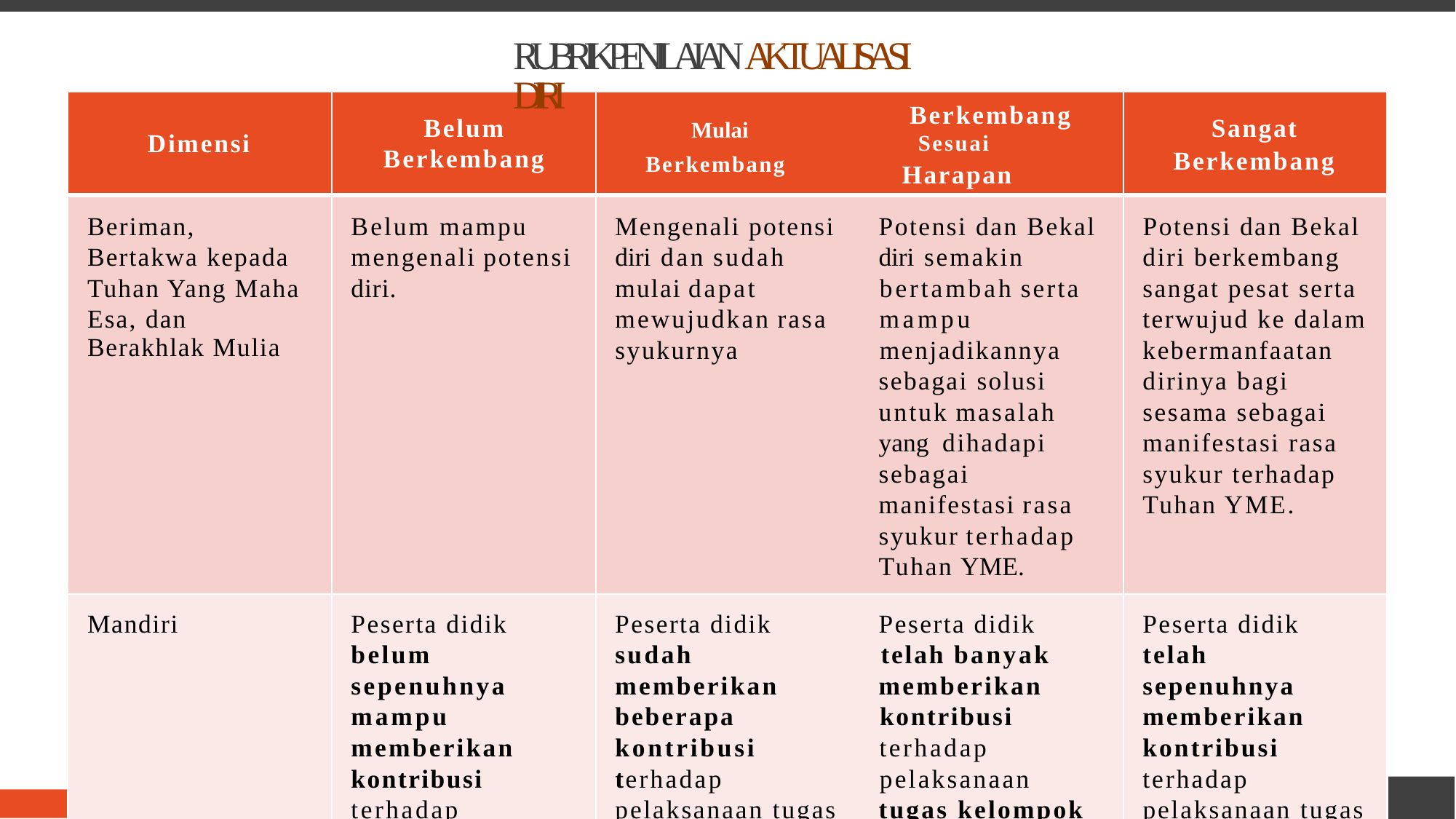

RUBRIK PENILAIAN AKTUALISASI DIRI

Dimensi

Belum
Berkembang

Mulai                             Sesuai
Berkembang                 Harapan

Sangat
Berkembang
Berkembang

Bertakwa kepada Tuhan Yang Maha Esa, dan
Berakhlak Mulia

mengenali potensi diri.

diri dan sudah           diri semakin mulai dapat               bertambah serta mewujudkan rasa      mampu syukurnya                  menjadikannya
sebagai solusi untuk masalah yang  dihadapi sebagai manifestasi rasa syukur terhadap

diri berkembang sangat pesat serta terwujud ke dalam kebermanfaatan dirinya bagi sesama sebagai manifestasi rasa syukur terhadap Tuhan YME.
Beriman,
Belum mampu
Mengenali potensi
Potensi dan Bekal
Potensi dan Bekal
Tuhan YME.

belum sepenuhnya mampu memberikan kontribusi

sudah                        telah banyak memberikan             memberikan beberapa                  kontribusi kontribusi               terhadap terhadap                   pelaksanaan

telah sepenuhnya memberikan kontribusi terhadap
Mandiri
Peserta didik
Peserta didik
Peserta didik
Peserta didik

terhadap
pelaksanaan tugas
tugas kelompok
pelaksanaan tugas